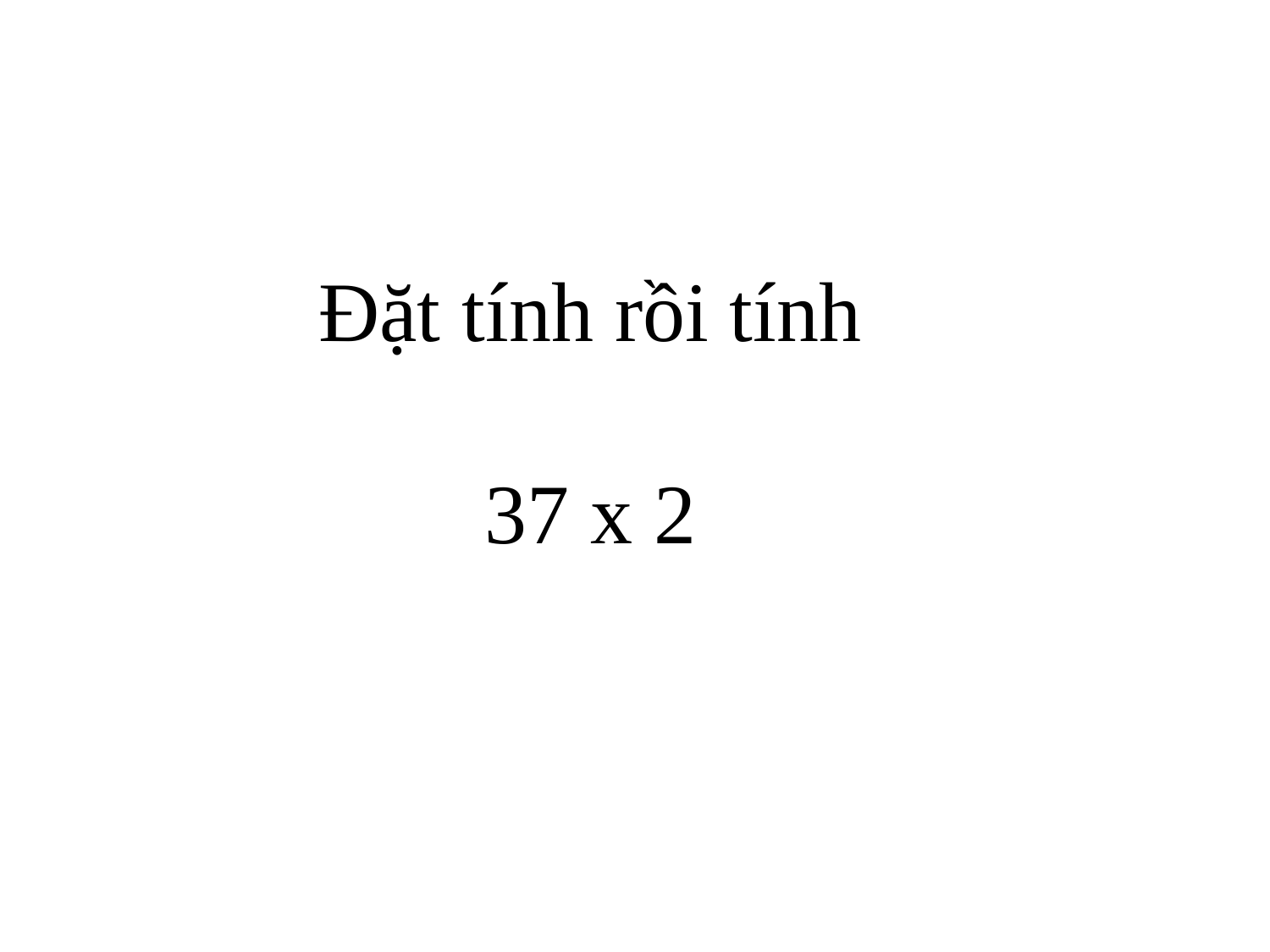

Đặt tính rồi tính

37 x 2